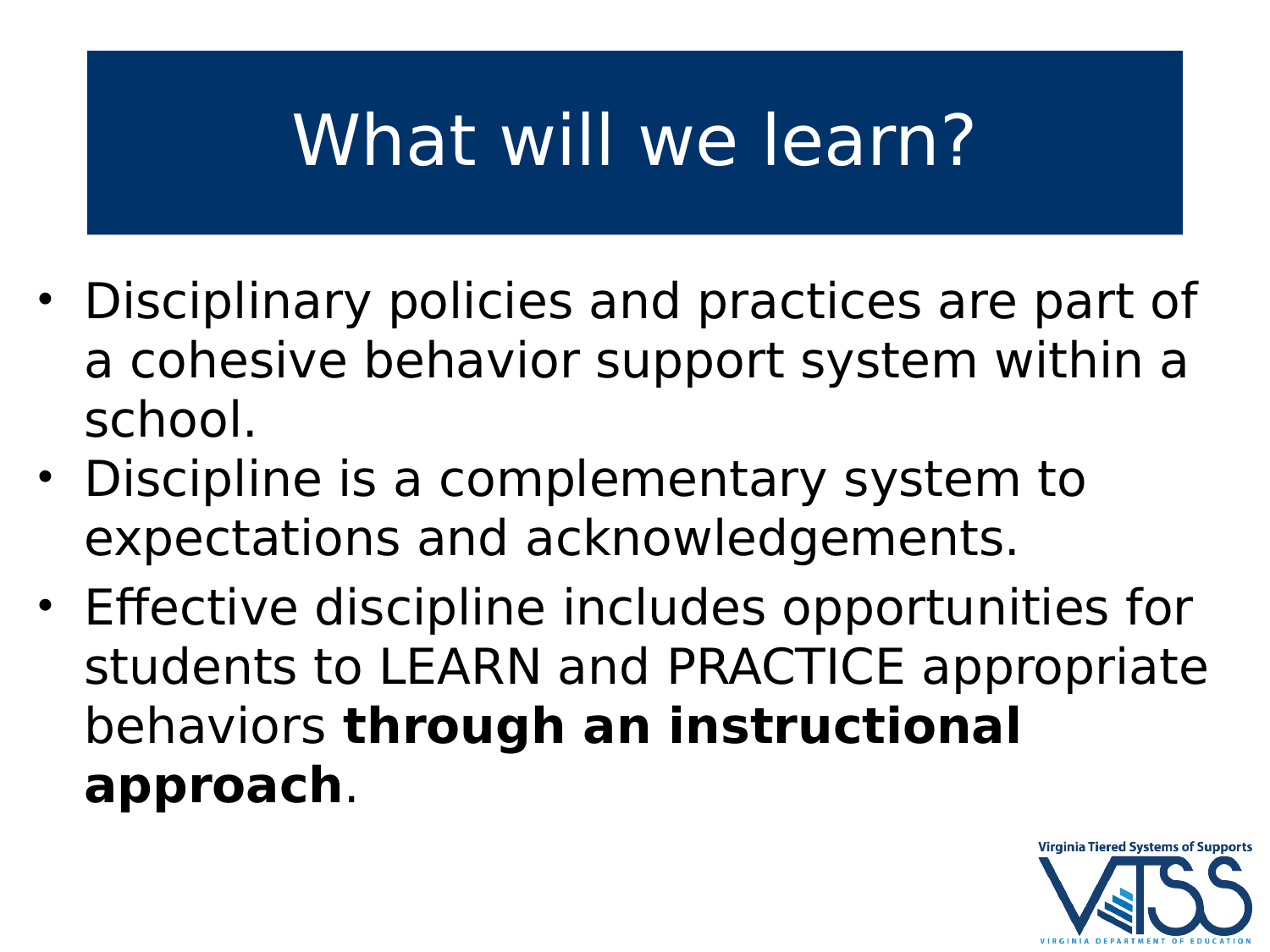

# What will we learn?
Disciplinary policies and practices are part of a cohesive behavior support system within a school.
Discipline is a complementary system to expectations and acknowledgements.
Effective discipline includes opportunities for students to LEARN and PRACTICE appropriate behaviors through an instructional approach.